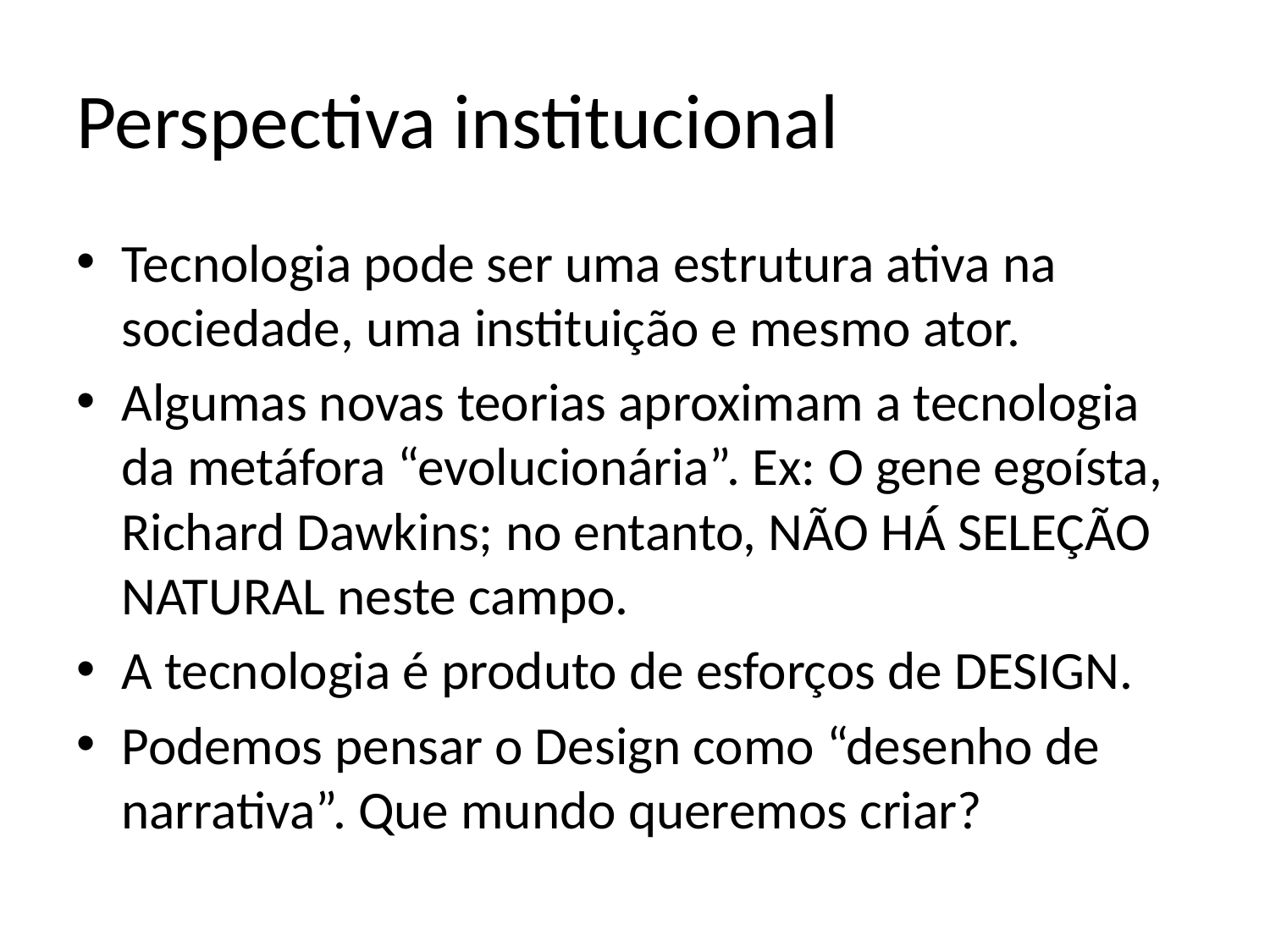

# Perspectiva institucional
Tecnologia pode ser uma estrutura ativa na sociedade, uma instituição e mesmo ator.
Algumas novas teorias aproximam a tecnologia da metáfora “evolucionária”. Ex: O gene egoísta, Richard Dawkins; no entanto, NÃO HÁ SELEÇÃO NATURAL neste campo.
A tecnologia é produto de esforços de DESIGN.
Podemos pensar o Design como “desenho de narrativa”. Que mundo queremos criar?